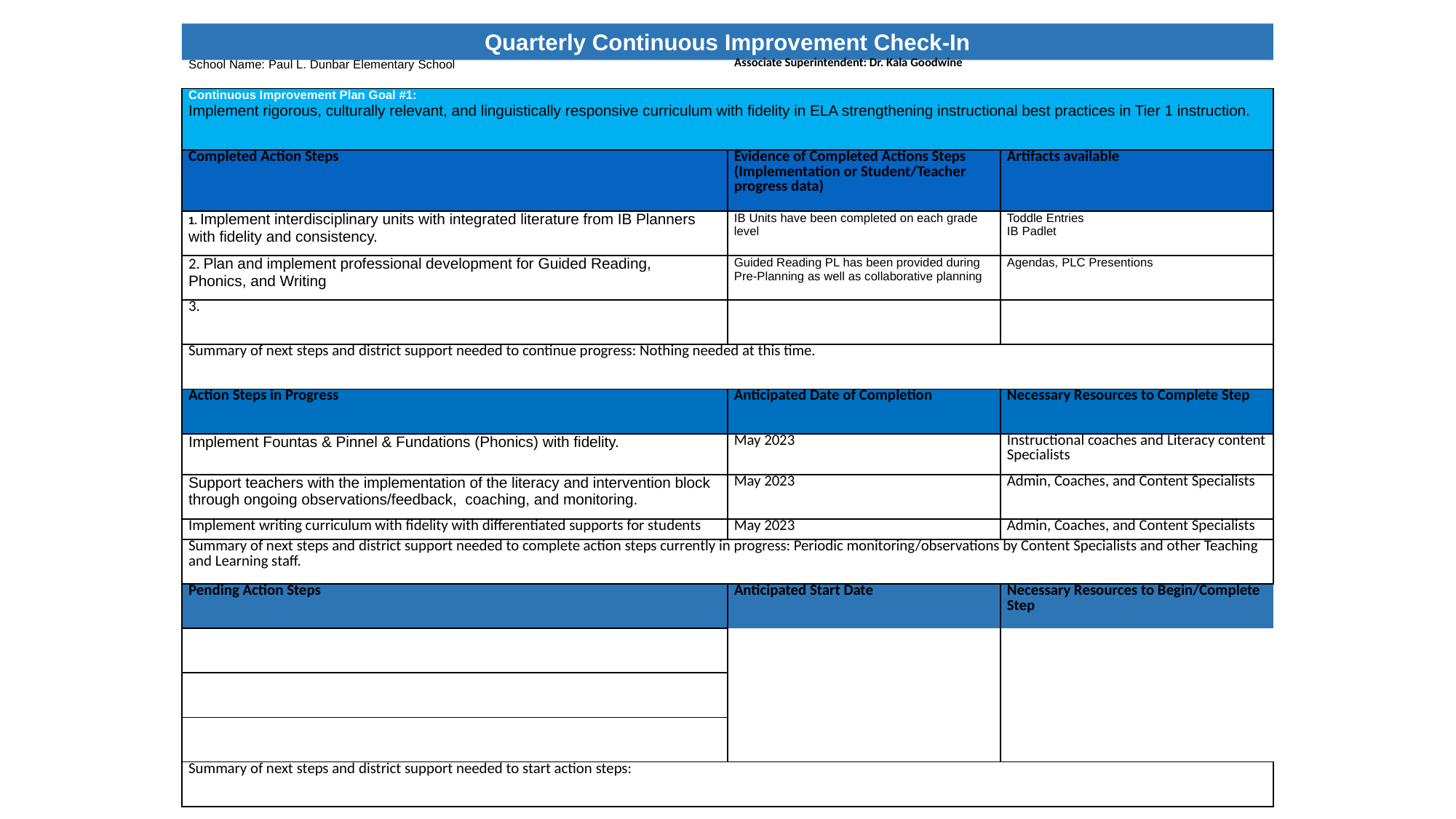

Quarterly Continuous Improvement Check-In
| School Name: Paul L. Dunbar Elementary School | Associate Superintendent: Dr. Kala Goodwine |
| --- | --- |
| Continuous Improvement Plan Goal #1:  Implement rigorous, culturally relevant, and linguistically responsive curriculum with fidelity in ELA strengthening instructional best practices in Tier 1 instruction. |  |  |
| --- | --- | --- |
| Completed Action Steps | Evidence of Completed Actions Steps (Implementation or Student/Teacher progress data) | Artifacts available |
| 1. Implement interdisciplinary units with integrated literature from IB Planners with fidelity and consistency. | IB Units have been completed on each grade level | Toddle Entries IB Padlet |
| 2. Plan and implement professional development for Guided Reading, Phonics, and Writing | Guided Reading PL has been provided during Pre-Planning as well as collaborative planning | Agendas, PLC Presentions |
| 3. |  |  |
| Summary of next steps and district support needed to continue progress: Nothing needed at this time. |  |  |
| Action Steps in Progress | Anticipated Date of Completion | Necessary Resources to Complete Step |
| Implement Fountas & Pinnel & Fundations (Phonics) with fidelity. | May 2023 | Instructional coaches and Literacy content Specialists |
| Support teachers with the implementation of the literacy and intervention block through ongoing observations/feedback,  coaching, and monitoring. | May 2023 | Admin, Coaches, and Content Specialists |
| Implement writing curriculum with fidelity with differentiated supports for students | May 2023 | Admin, Coaches, and Content Specialists |
| Summary of next steps and district support needed to complete action steps currently in progress: Periodic monitoring/observations by Content Specialists and other Teaching and Learning staff. |  |  |
| Pending Action Steps | Anticipated Start Date | Necessary Resources to Begin/Complete Step |
|  |  |  |
|  |  |  |
|  |  |  |
| Summary of next steps and district support needed to start action steps: |  |  |